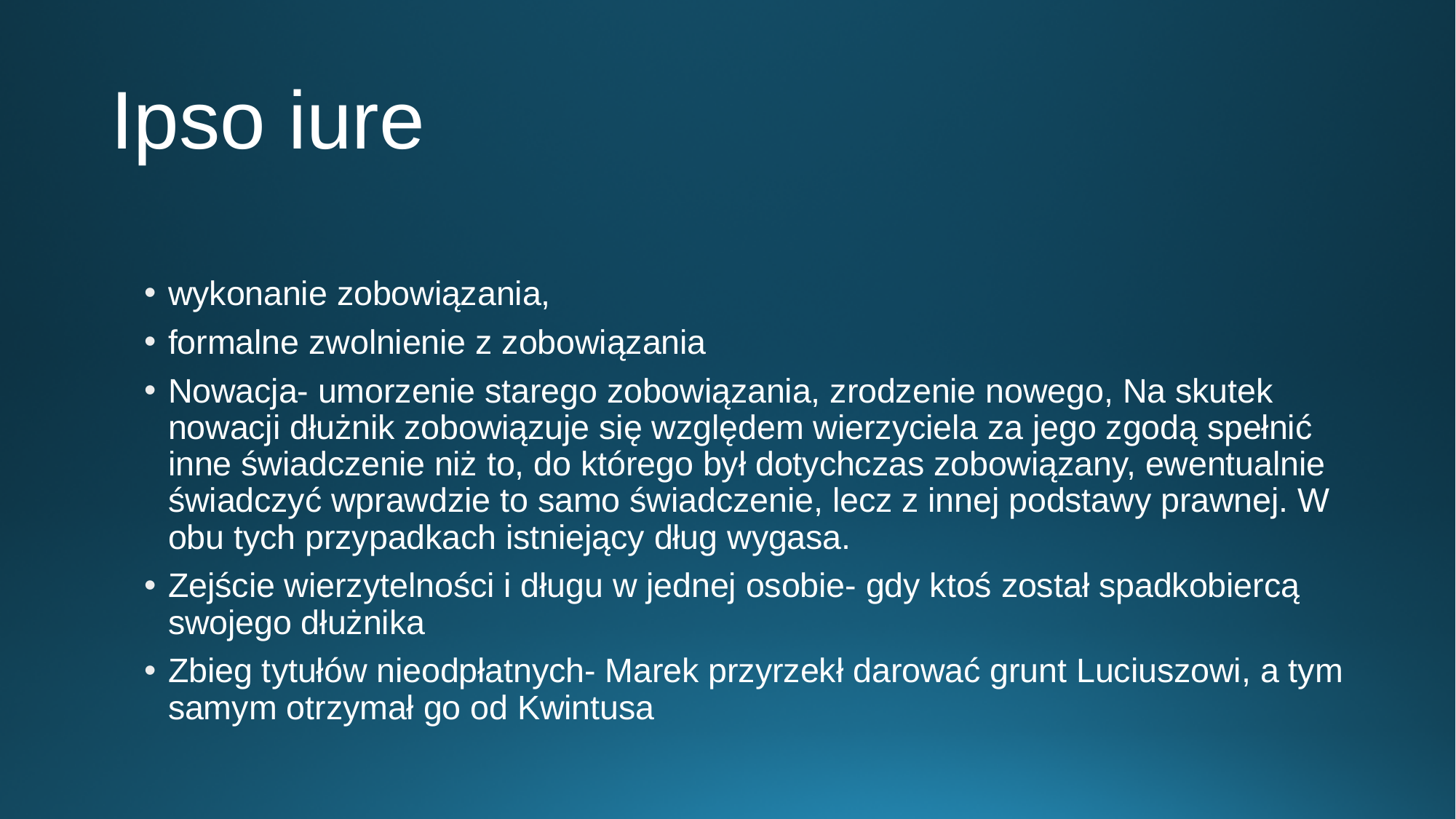

# Ipso iure

wykonanie zobowiązania,
formalne zwolnienie z zobowiązania
Nowacja- umorzenie starego zobowiązania, zrodzenie nowego, Na skutek nowacji dłużnik zobowiązuje się względem wierzyciela za jego zgodą spełnić inne świadczenie niż to, do którego był dotychczas zobowiązany, ewentualnie świadczyć wprawdzie to samo świadczenie, lecz z innej podstawy prawnej. W obu tych przypadkach istniejący dług wygasa.
Zejście wierzytelności i długu w jednej osobie- gdy ktoś został spadkobiercą swojego dłużnika
Zbieg tytułów nieodpłatnych- Marek przyrzekł darować grunt Luciuszowi, a tym samym otrzymał go od Kwintusa